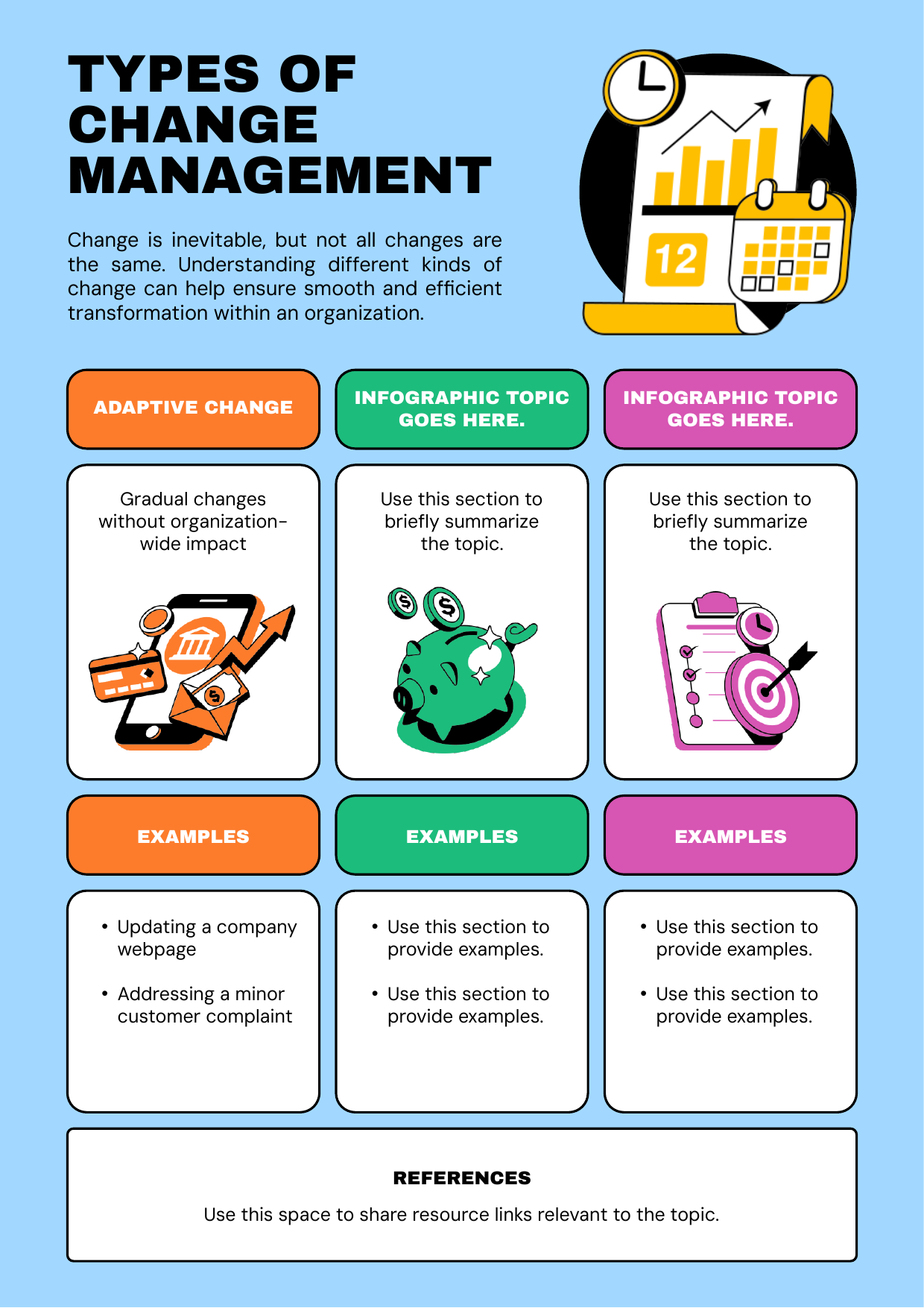

TYPES OF CHANGE MANAGEMENT

Change is inevitable, but not all changes are the same. Understanding different kinds of change can help ensure smooth and efficient transformation within an organization.

INFOGRAPHIC TOPIC GOES HERE.
INFOGRAPHIC TOPIC GOES HERE.
ADAPTIVE CHANGE

Gradual changes without organization-wide impact
Use this section to briefly summarize the topic.
Use this section to briefly summarize the topic.

EXAMPLES
EXAMPLES
EXAMPLES

Updating a company webpage

Addressing a minor customer complaint
Use this section to provide examples.

Use this section to provide examples.
Use this section to provide examples.

Use this section to provide examples.

REFERENCES
Use this space to share resource links relevant to the topic.